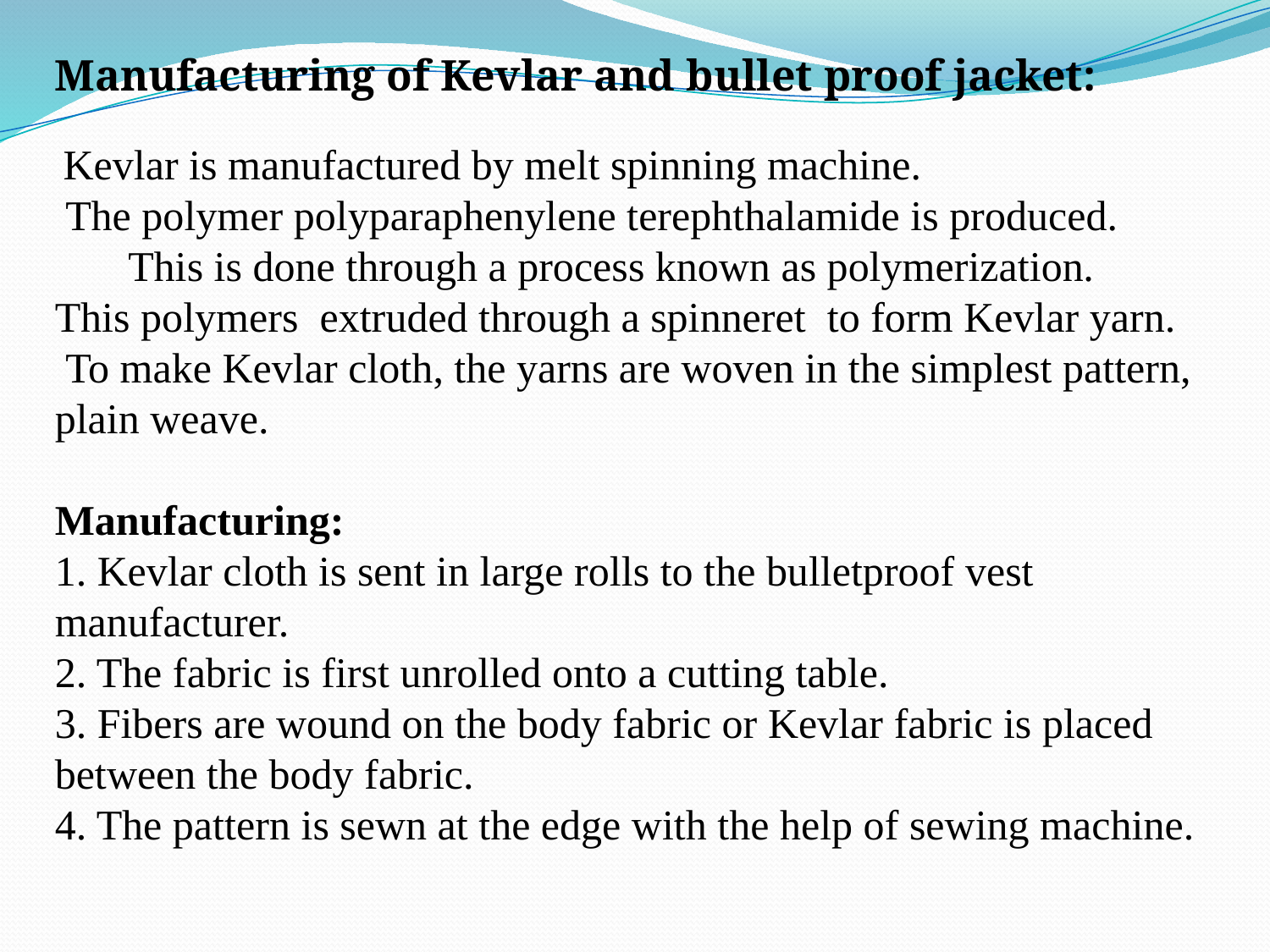

Manufacturing of Kevlar and bullet proof jacket:

 Kevlar is manufactured by melt spinning machine.
 The polymer polyparaphenylene terephthalamide is produced.                 This is done through a process known as polymerization.
This polymers  extruded through a spinneret  to form Kevlar yarn.
 To make Kevlar cloth, the yarns are woven in the simplest pattern, plain weave.

Manufacturing:
1. Kevlar cloth is sent in large rolls to the bulletproof vest manufacturer.
2. The fabric is first unrolled onto a cutting table.
3. Fibers are wound on the body fabric or Kevlar fabric is placed between the body fabric.
4. The pattern is sewn at the edge with the help of sewing machine.